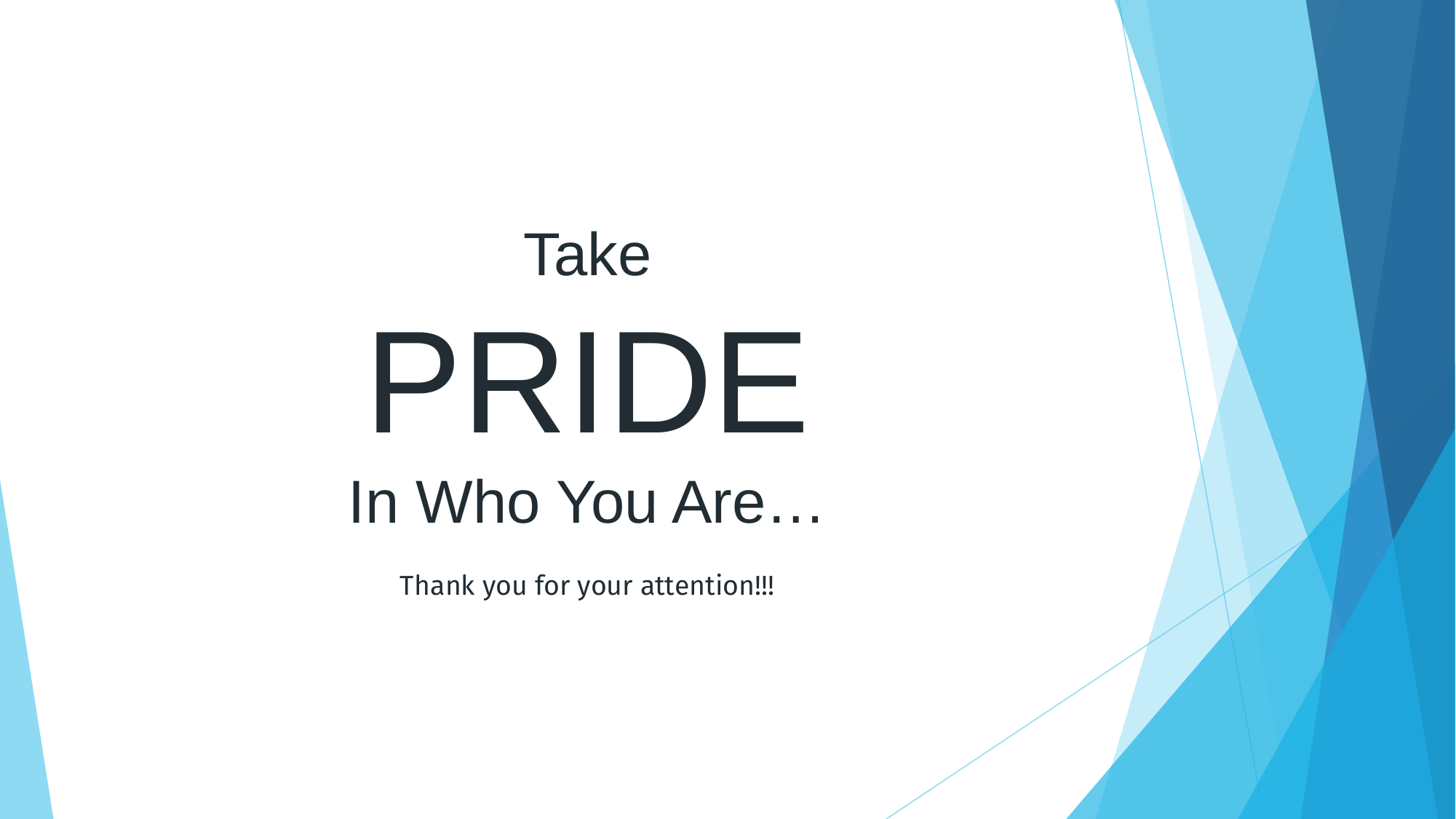

Take
PRIDE
In Who You Are…
Thank you for your attention!!!